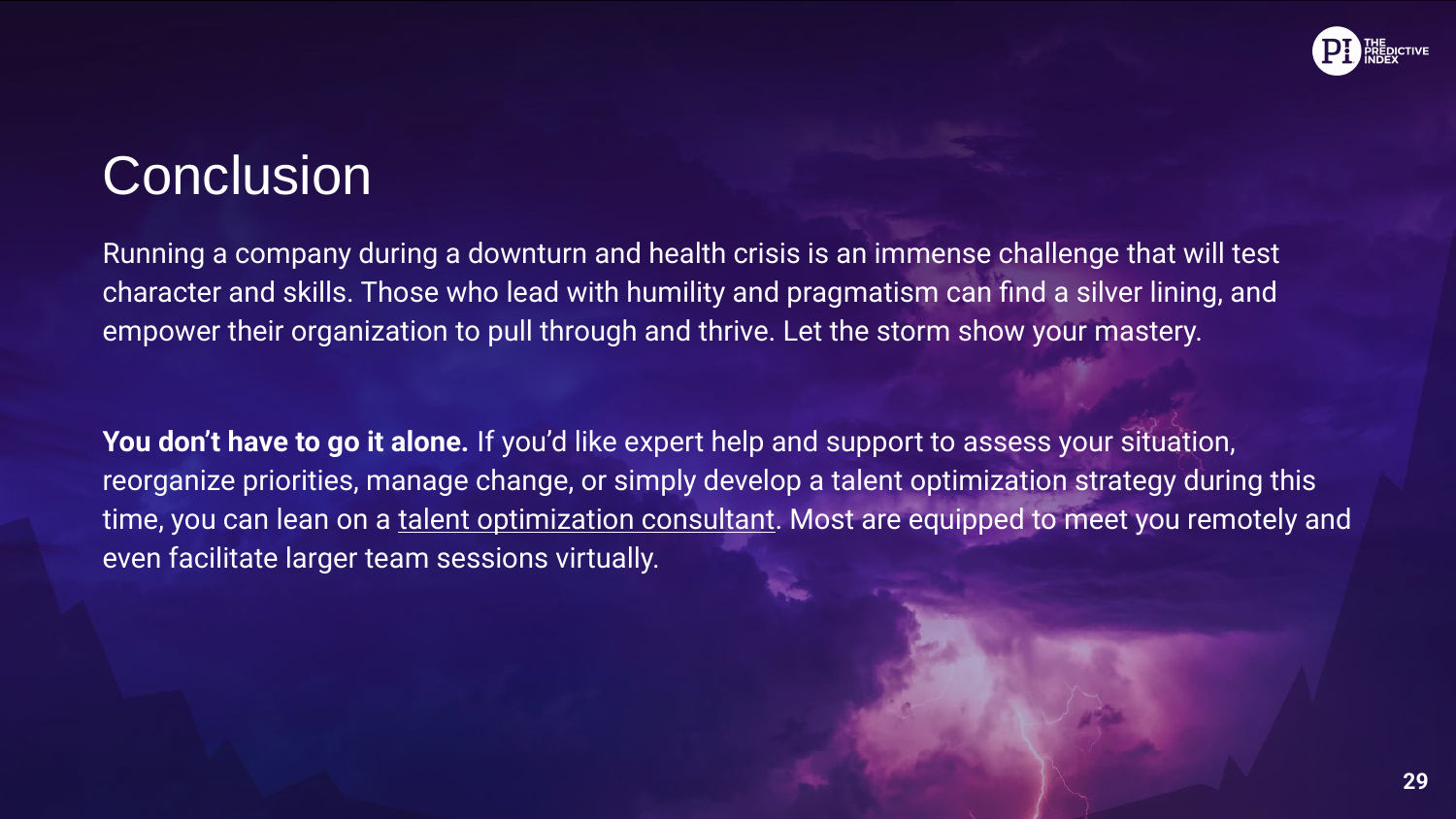

# Conclusion
Running a company during a downturn and health crisis is an immense challenge that will test character and skills. Those who lead with humility and pragmatism can find a silver lining, and empower their organization to pull through and thrive. Let the storm show your mastery.

You don’t have to go it alone. If you’d like expert help and support to assess your situation, reorganize priorities, manage change, or simply develop a talent optimization strategy during this time, you can lean on a talent optimization consultant. Most are equipped to meet you remotely and even facilitate larger team sessions virtually.
29